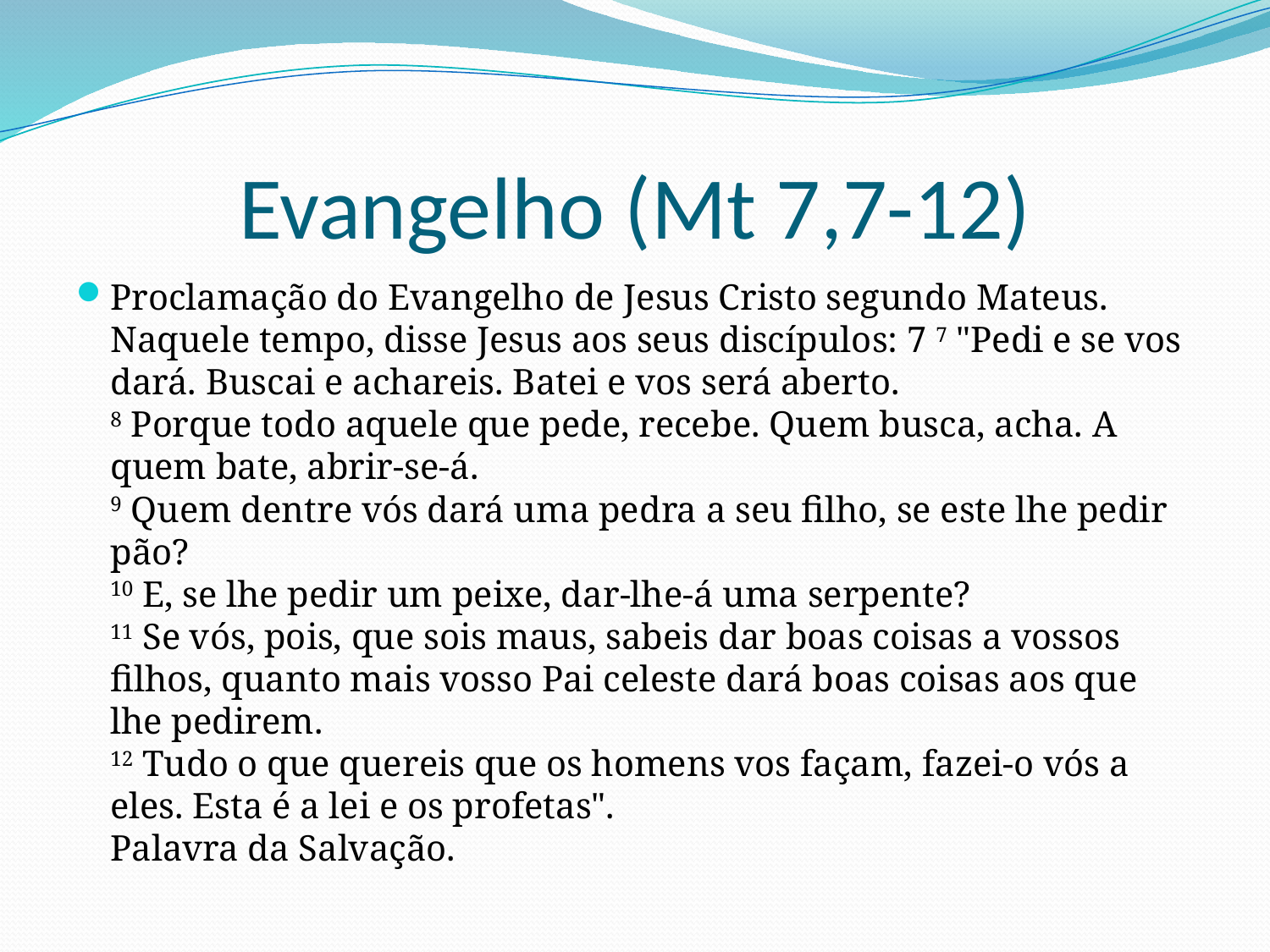

# Evangelho (Mt 7,7-12)
Proclamação do Evangelho de Jesus Cristo segundo Mateus.
Naquele tempo, disse Jesus aos seus discípulos: 7 7 "Pedi e se vos dará. Buscai e achareis. Batei e vos será aberto.
8 Porque todo aquele que pede, recebe. Quem busca, acha. A quem bate, abrir-se-á.
9 Quem dentre vós dará uma pedra a seu filho, se este lhe pedir pão?
10 E, se lhe pedir um peixe, dar-lhe-á uma serpente?
11 Se vós, pois, que sois maus, sabeis dar boas coisas a vossos filhos, quanto mais vosso Pai celeste dará boas coisas aos que lhe pedirem.
12 Tudo o que quereis que os homens vos façam, fazei-o vós a eles. Esta é a lei e os profetas".
Palavra da Salvação.